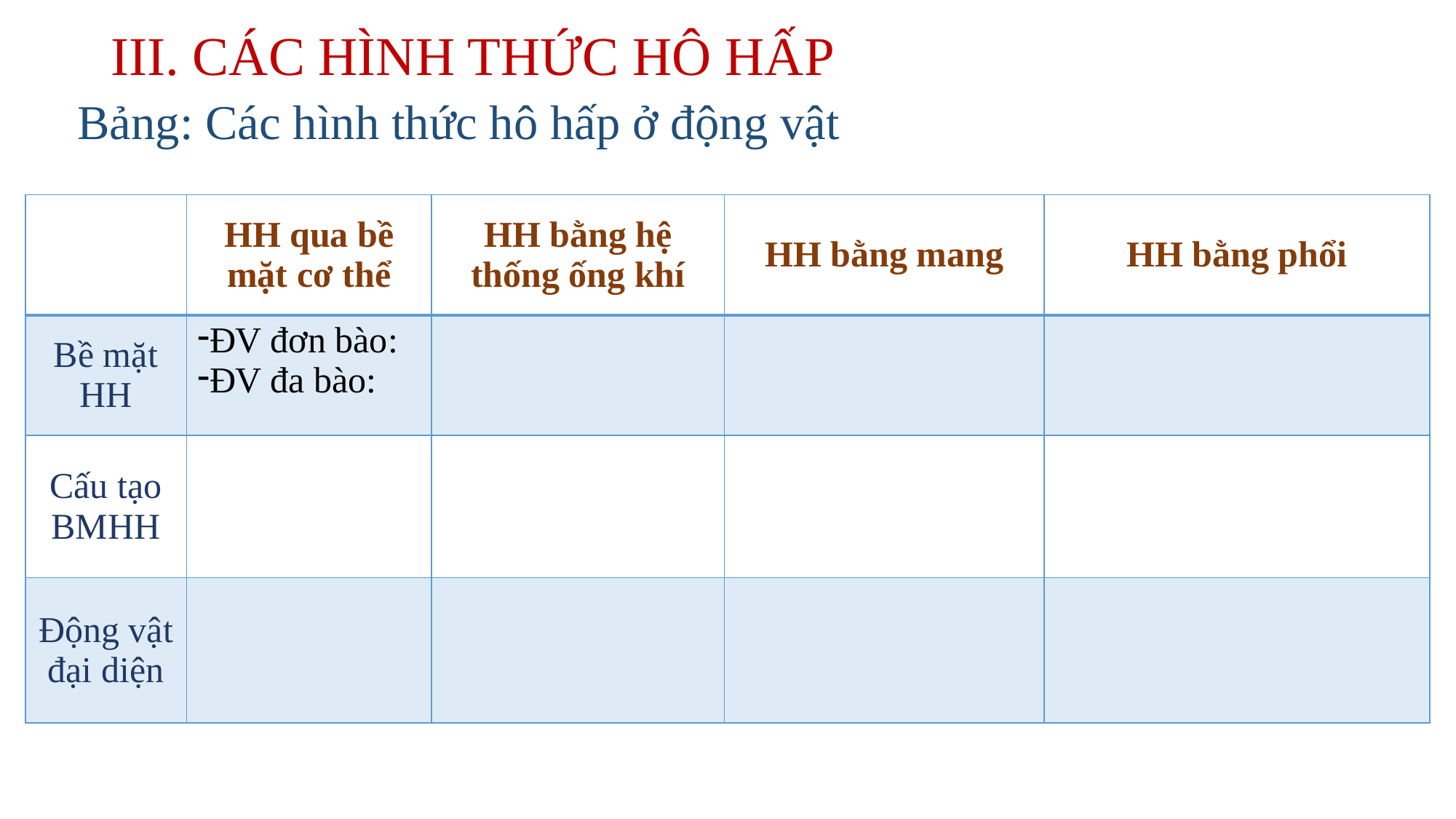

# III. CÁC HÌNH THỨC HÔ HẤP
Bảng: Các hình thức hô hấp ở động vật
|  | HH qua bề mặt cơ thể | HH bằng hệ thống ống khí | HH bằng mang | HH bằng phổi |
| --- | --- | --- | --- | --- |
| Bề mặt HH | ĐV đơn bào: ĐV đa bào: |  |  |  |
| Cấu tạo BMHH |  |  |  |  |
| Động vật đại diện |  |  |  |  |